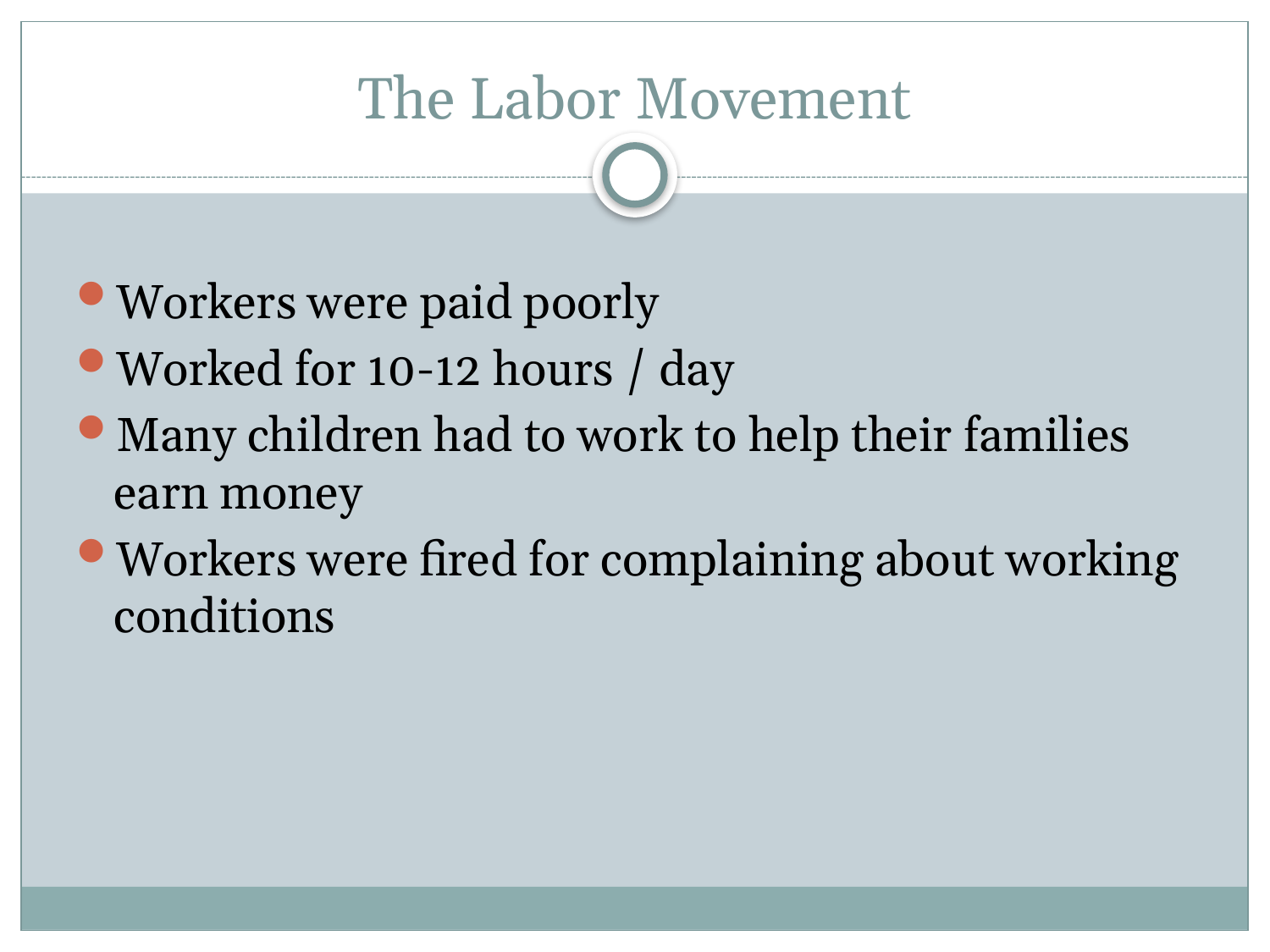

# The Labor Movement
Workers were paid poorly
Worked for 10-12 hours / day
Many children had to work to help their families earn money
Workers were fired for complaining about working conditions